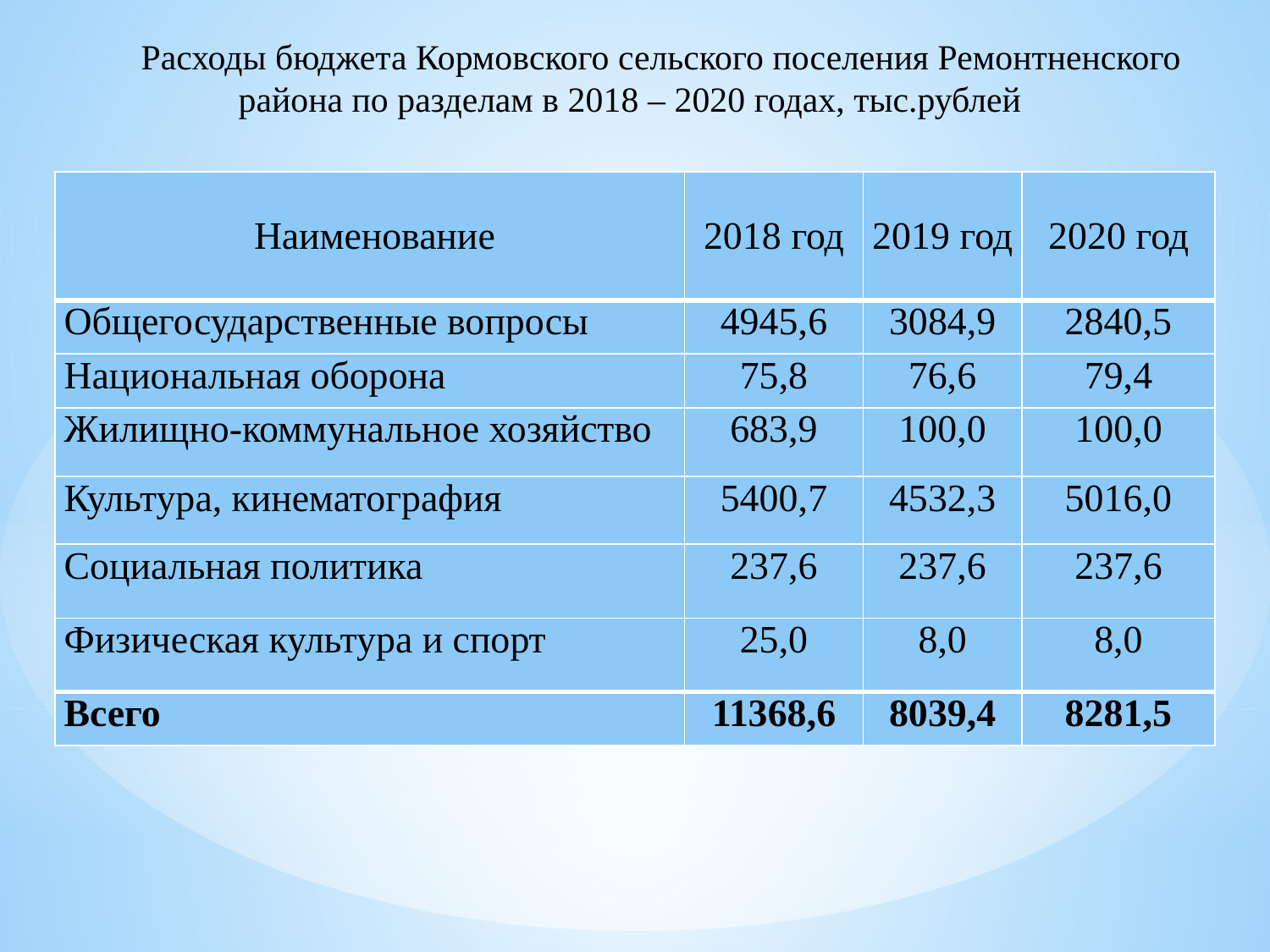

Расходы бюджета Кормовского сельского поселения Ремонтненского района по разделам в 2018 – 2020 годах, тыс.рублей
| Наименование | 2018 год | 2019 год | 2020 год |
| --- | --- | --- | --- |
| Общегосударственные вопросы | 4945,6 | 3084,9 | 2840,5 |
| Национальная оборона | 75,8 | 76,6 | 79,4 |
| Жилищно-коммунальное хозяйство | 683,9 | 100,0 | 100,0 |
| Культура, кинематография | 5400,7 | 4532,3 | 5016,0 |
| Социальная политика | 237,6 | 237,6 | 237,6 |
| Физическая культура и спорт | 25,0 | 8,0 | 8,0 |
| Всего | 11368,6 | 8039,4 | 8281,5 |